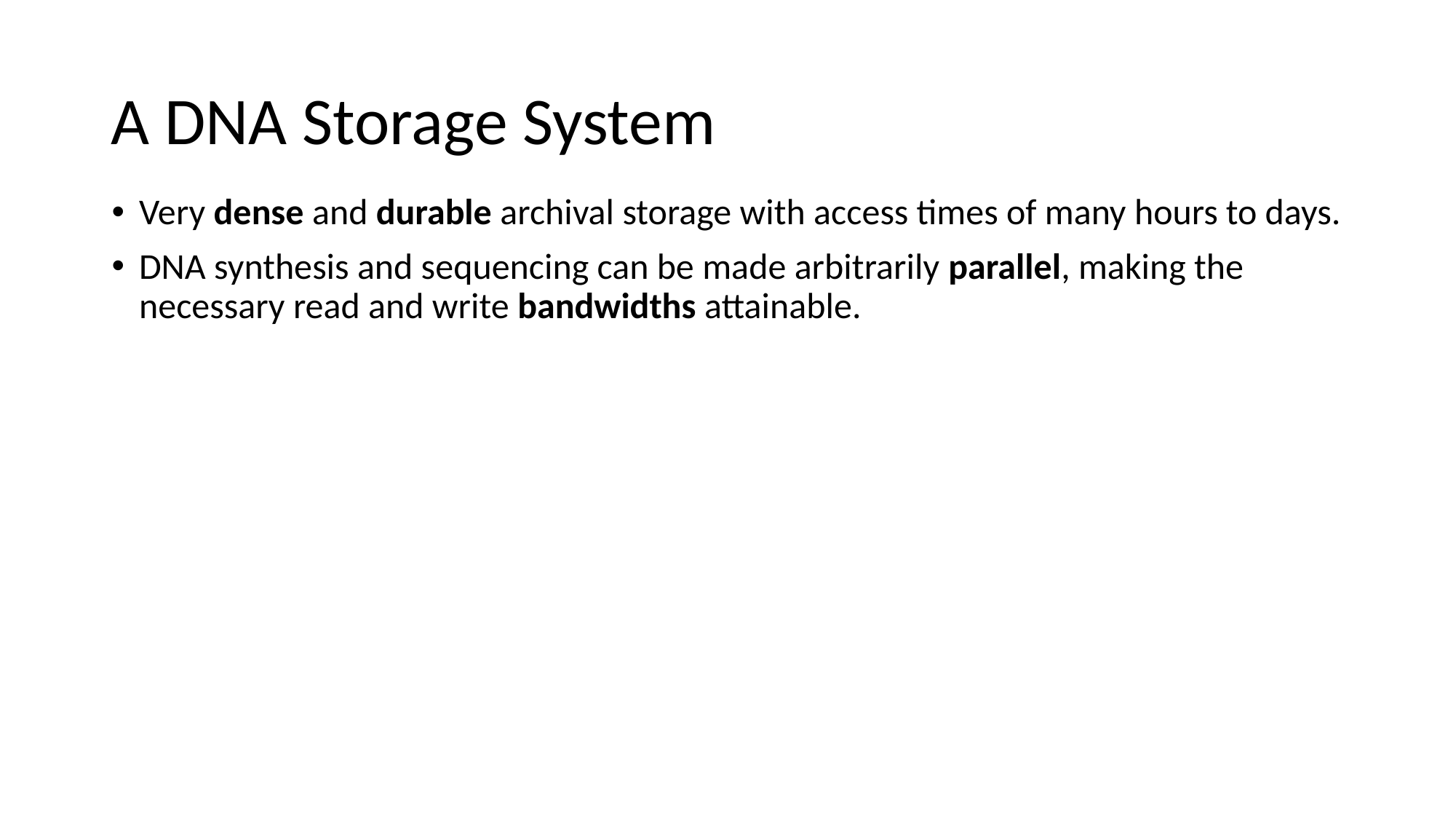

# A DNA Storage System
Very dense and durable archival storage with access times of many hours to days.
DNA synthesis and sequencing can be made arbitrarily parallel, making the necessary read and write bandwidths attainable.